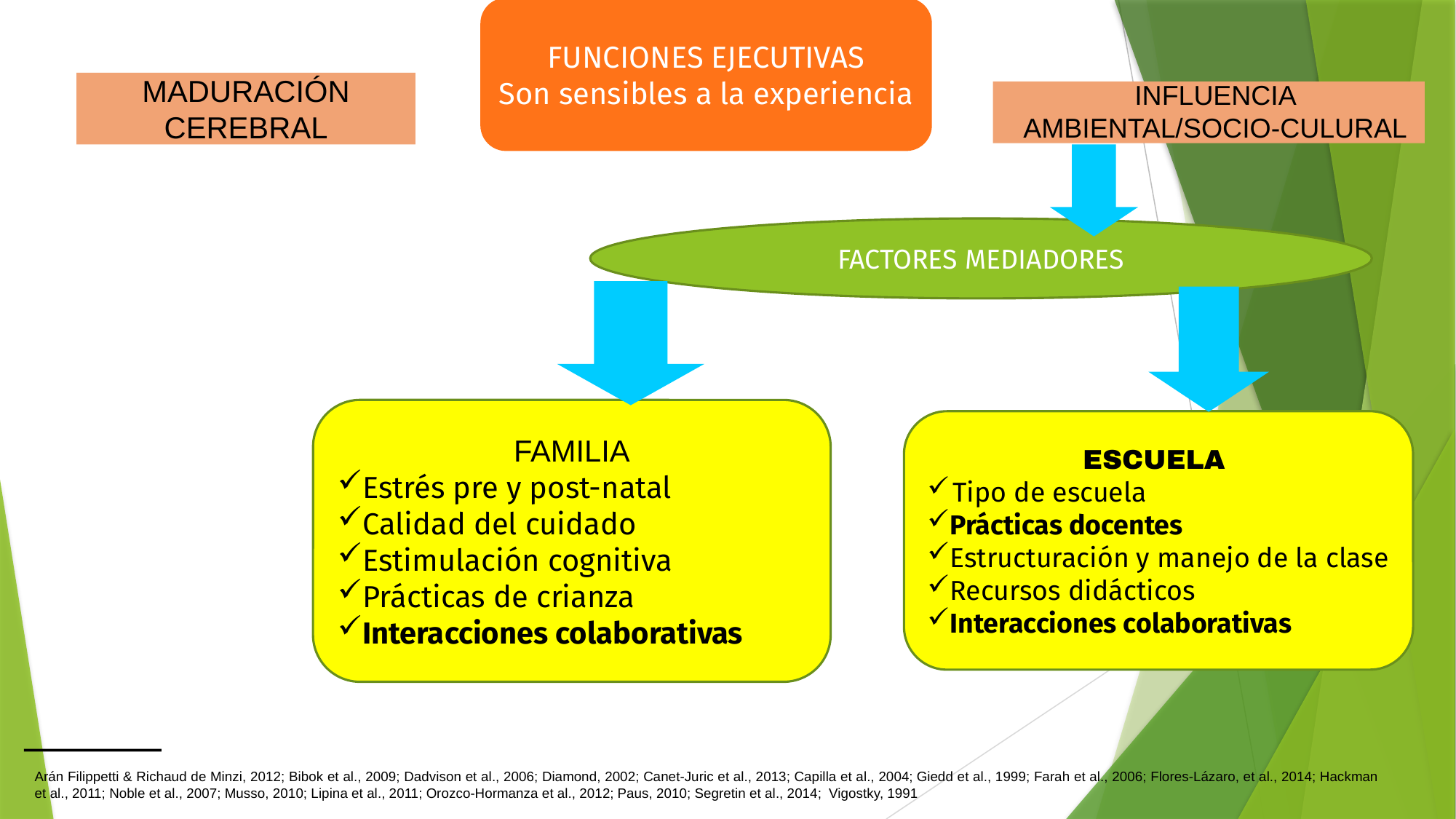

FUNCIONES EJECUTIVAS
Son sensibles a la experiencia
MADURACIÓN
CEREBRAL
INFLUENCIA
AMBIENTAL/SOCIO-CULURAL

FACTORES MEDIADORES

FAMILIA
Estrés pre y post-natal
Calidad del cuidado
Estimulación cognitiva
Prácticas de crianza
Interacciones colaborativas
ESCUELA
Tipo de escuela
Prácticas docentes
Estructuración y manejo de la clase
Recursos didácticos
Interacciones colaborativas

Arán Filippetti & Richaud de Minzi, 2012; Bibok et al., 2009; Dadvison et al., 2006; Diamond, 2002; Canet-Juric et al., 2013; Capilla et al., 2004; Giedd et al., 1999; Farah et al., 2006; Flores-Lázaro, et al., 2014; Hackman et al., 2011; Noble et al., 2007; Musso, 2010; Lipina et al., 2011; Orozco-Hormanza et al., 2012; Paus, 2010; Segretin et al., 2014;  Vigostky, 1991